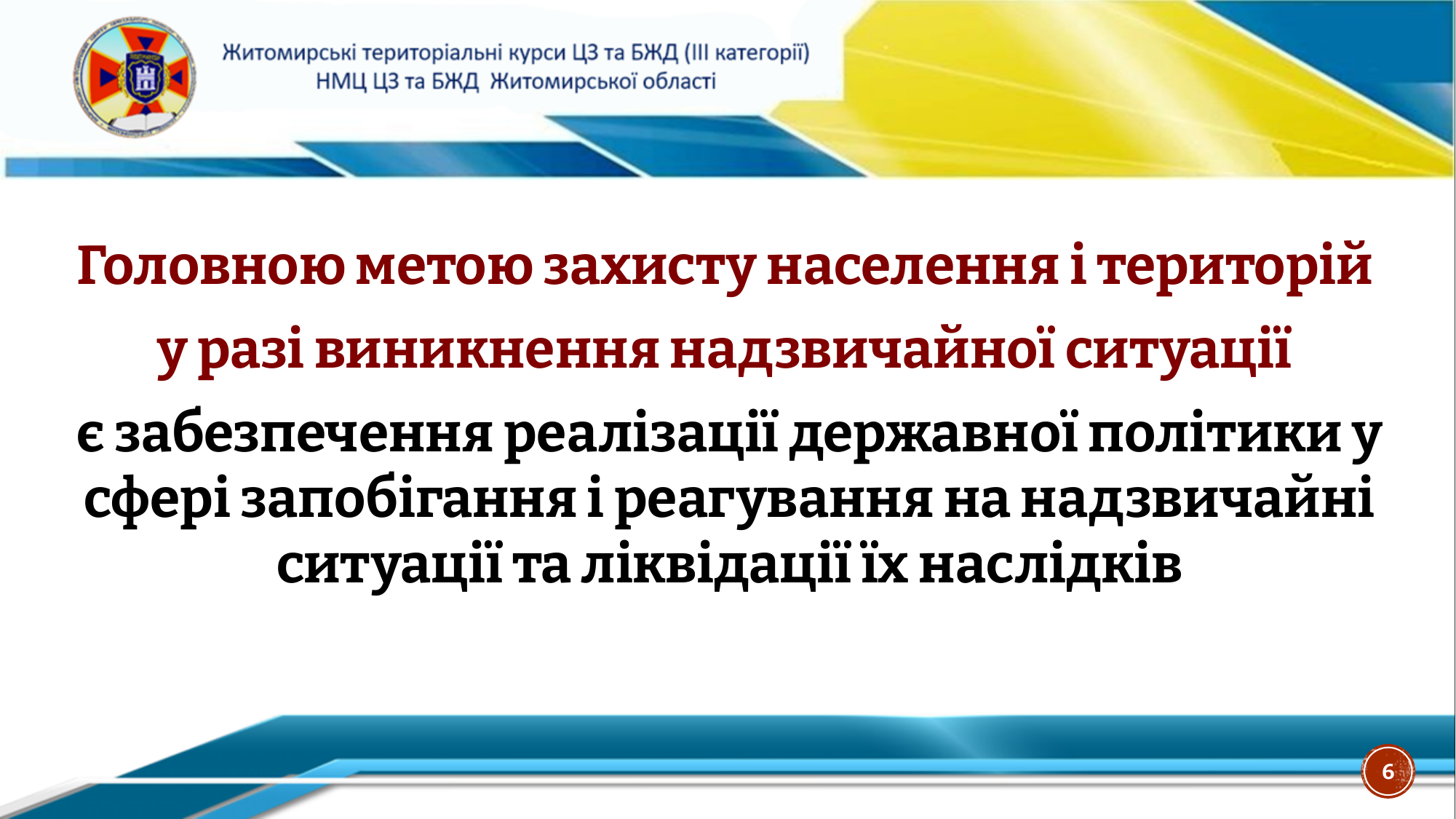

Головною метою захисту населення і територій
у разі виникнення надзвичайної ситуації
є забезпечення реалізації державної політики у сфері запобігання і реагування на надзвичайні ситуації та ліквідації їх наслідків
6